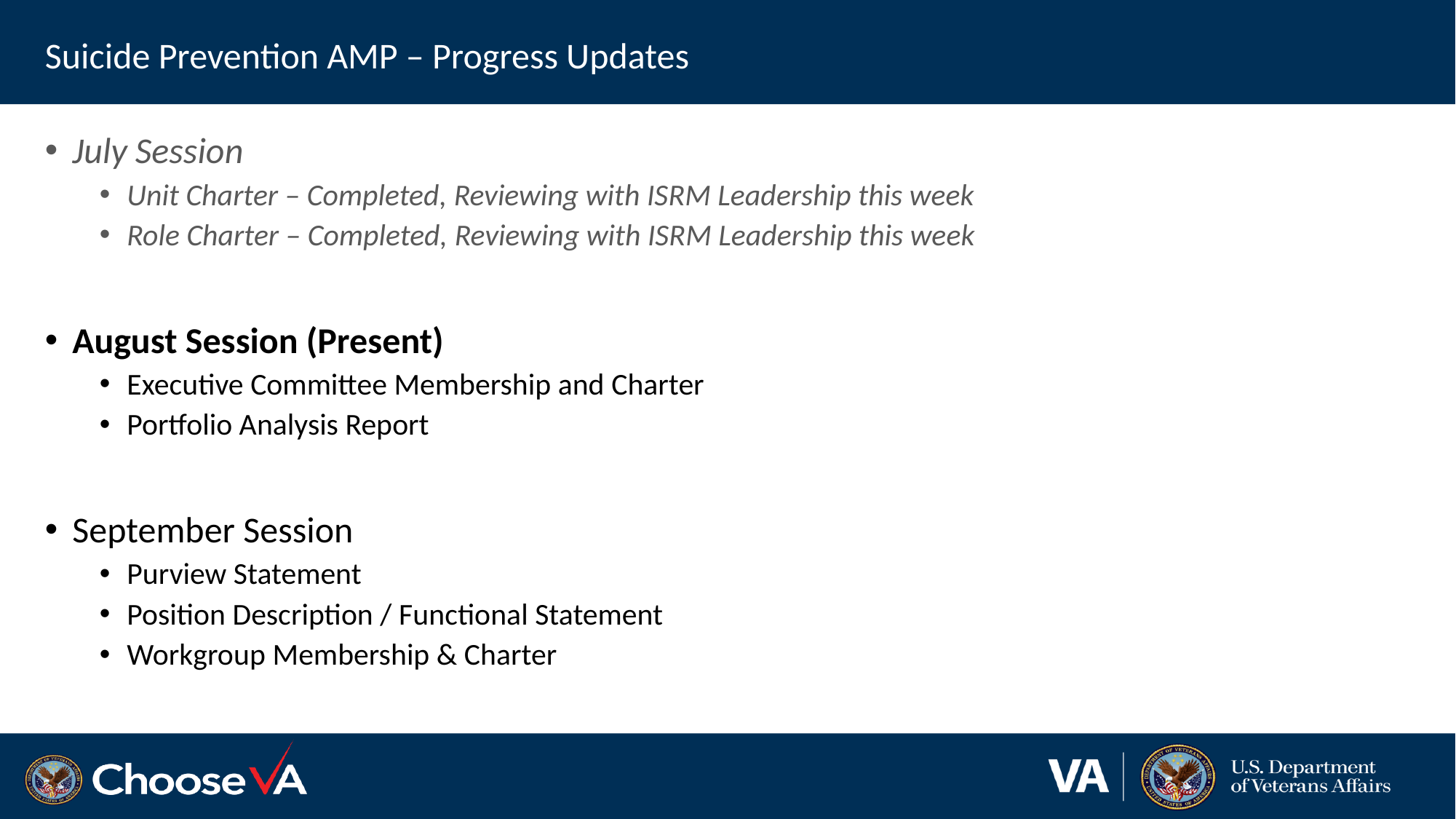

# Suicide Prevention AMP – Progress Updates
July Session
Unit Charter – Completed, Reviewing with ISRM Leadership this week
Role Charter – Completed, Reviewing with ISRM Leadership this week

August Session (Present)
Executive Committee Membership and Charter
Portfolio Analysis Report

September Session
Purview Statement
Position Description / Functional Statement
Workgroup Membership & Charter